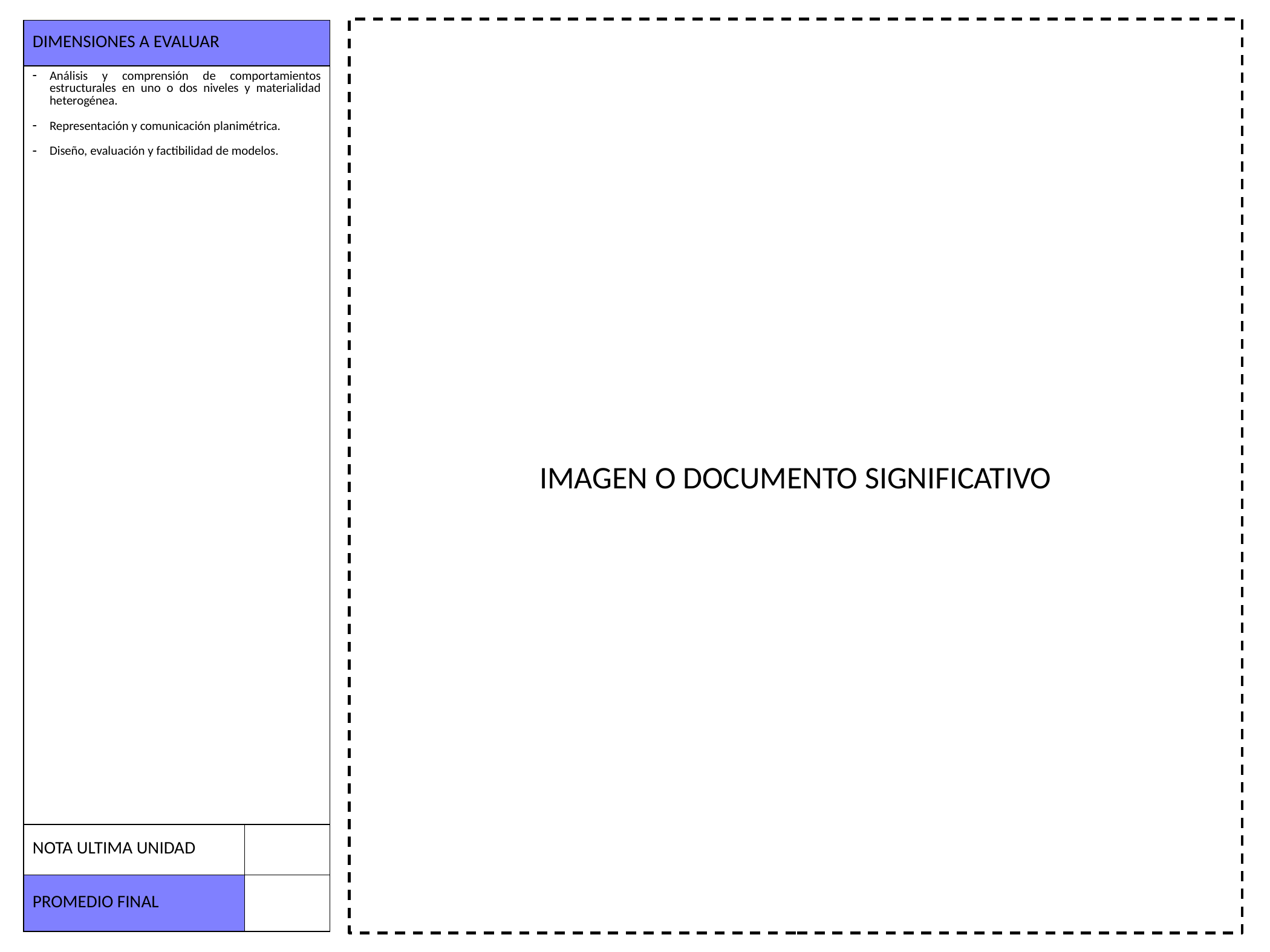

IMAGEN O DOCUMENTO SIGNIFICATIVO
| DIMENSIONES A EVALUAR |  |
| --- | --- |
| Análisis y comprensión de comportamientos estructurales en uno o dos niveles y materialidad heterogénea. Representación y comunicación planimétrica. Diseño, evaluación y factibilidad de modelos. |  |
| NOTA ULTIMA UNIDAD |  |
| PROMEDIO FINAL |  |